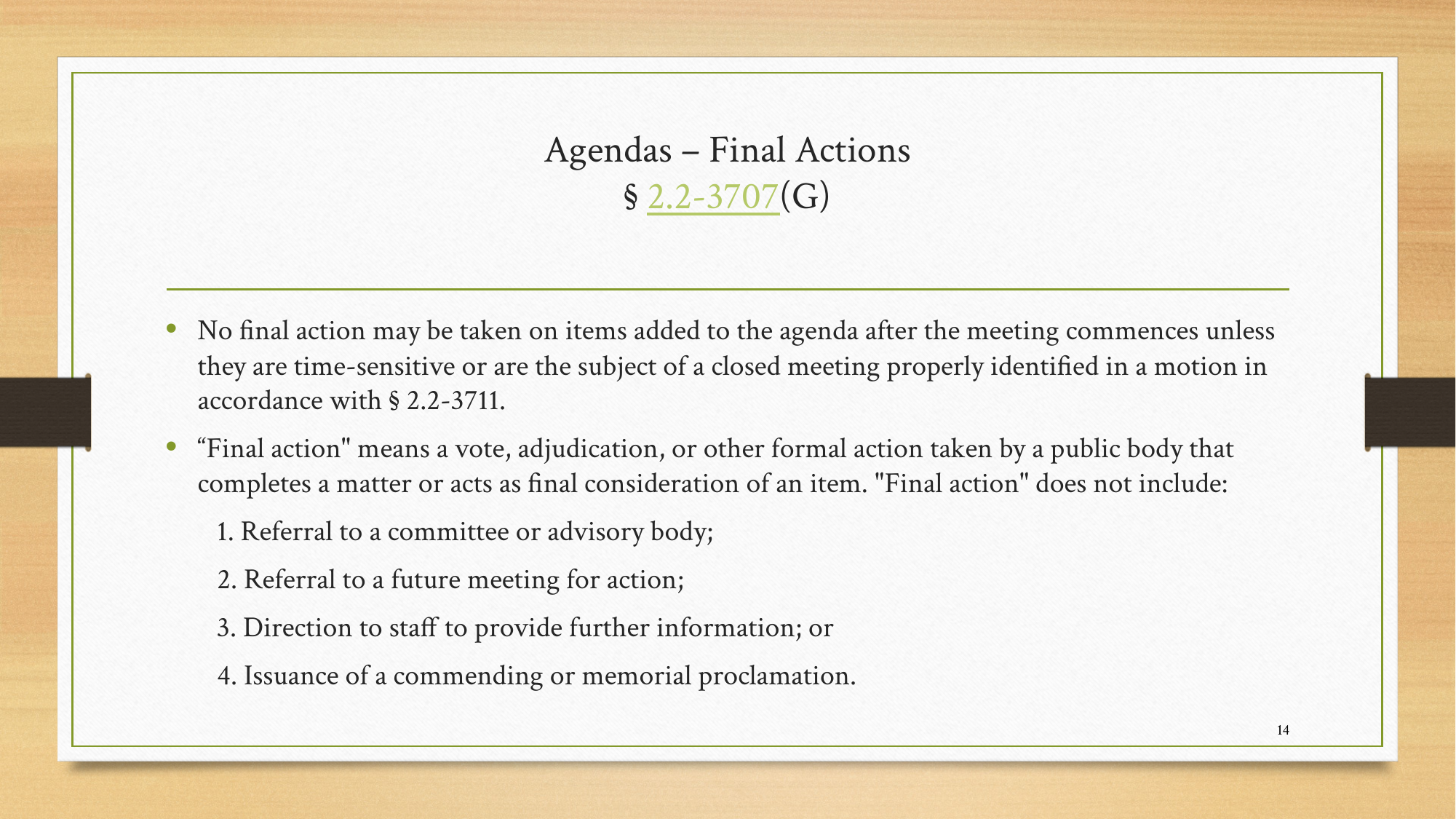

# Agendas – Final Actions § 2.2-3707(G)
No final action may be taken on items added to the agenda after the meeting commences unless they are time-sensitive or are the subject of a closed meeting properly identified in a motion in accordance with § 2.2-3711.
“Final action" means a vote, adjudication, or other formal action taken by a public body that completes a matter or acts as final consideration of an item. "Final action" does not include:
1. Referral to a committee or advisory body;
2. Referral to a future meeting for action;
3. Direction to staff to provide further information; or
4. Issuance of a commending or memorial proclamation.
14